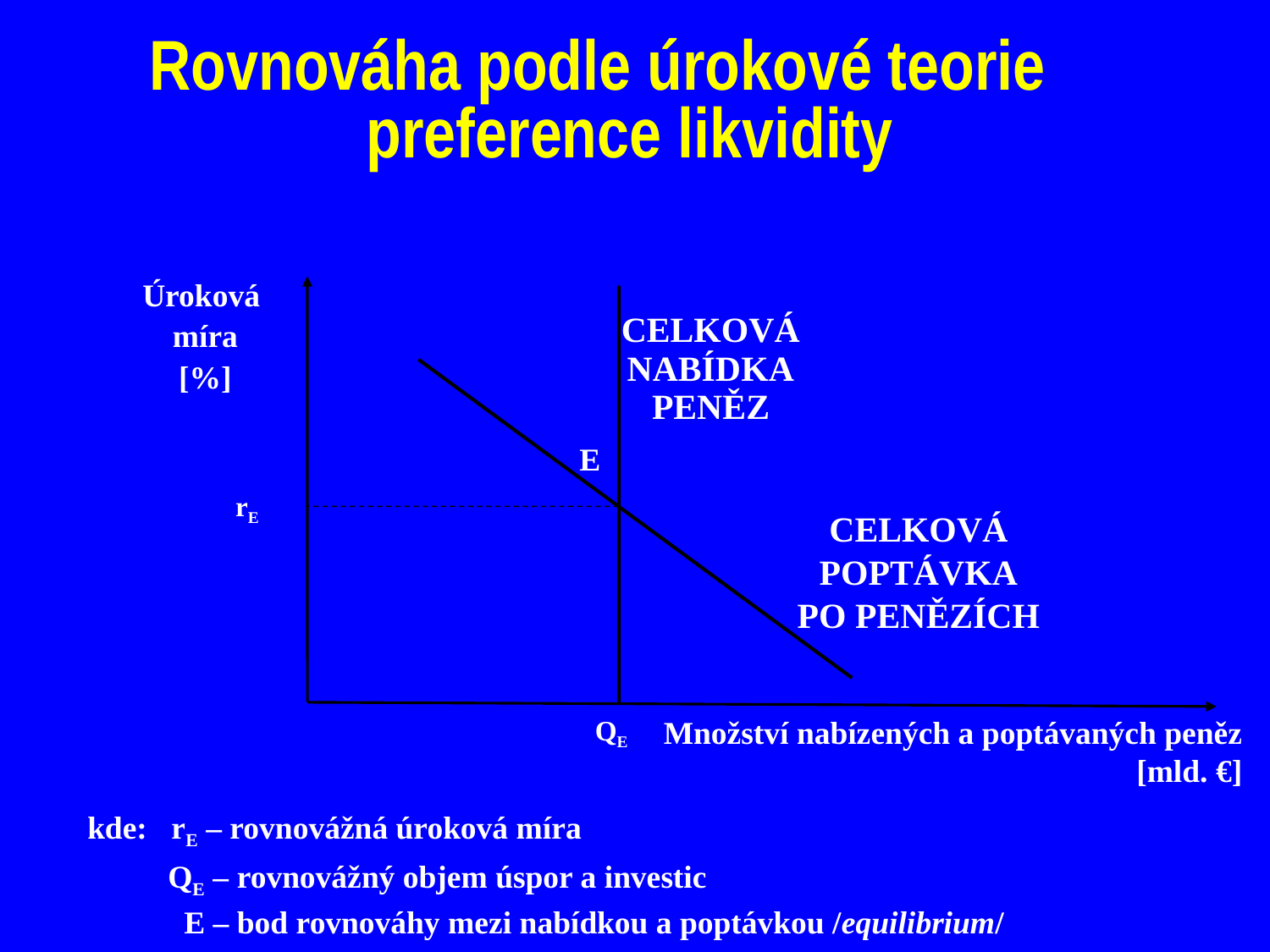

# Rovnováha podle úrokové teorie     preference likvidity
Úroková
míra
[%]

CELKOVÁ
NABÍDKA
PENĚZ

       E

CELKOVÁ
POPTÁVKA
PO PENĚZÍCH
        rE

QE
    Množství nabízených a poptávaných peněz [mld. €]

kde:   rE – rovnovážná úroková míra
          QE – rovnovážný objem úspor a investic
            E – bod rovnováhy mezi nabídkou a poptávkou /equilibrium/